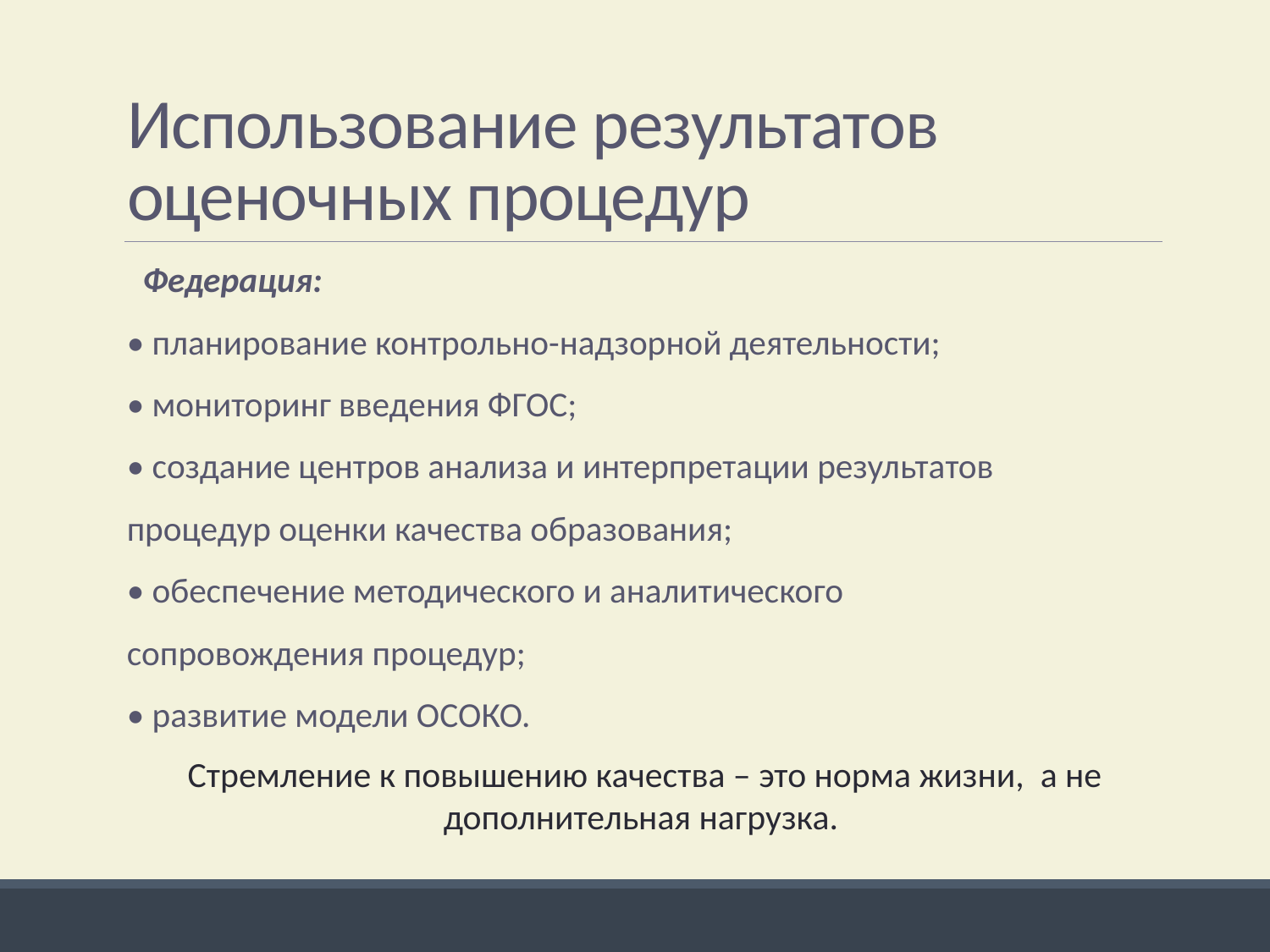

# Использование результатов оценочных процедур
  Федерация:
• планирование контрольно-надзорной деятельности;
• мониторинг введения ФГОС;
• создание центров анализа и интерпретации результатов
процедур оценки качества образования;
• обеспечение методического и аналитического
сопровождения процедур;
• развитие модели ОСОКО.
Стремление к повышению качества – это норма жизни,  а не дополнительная нагрузка.